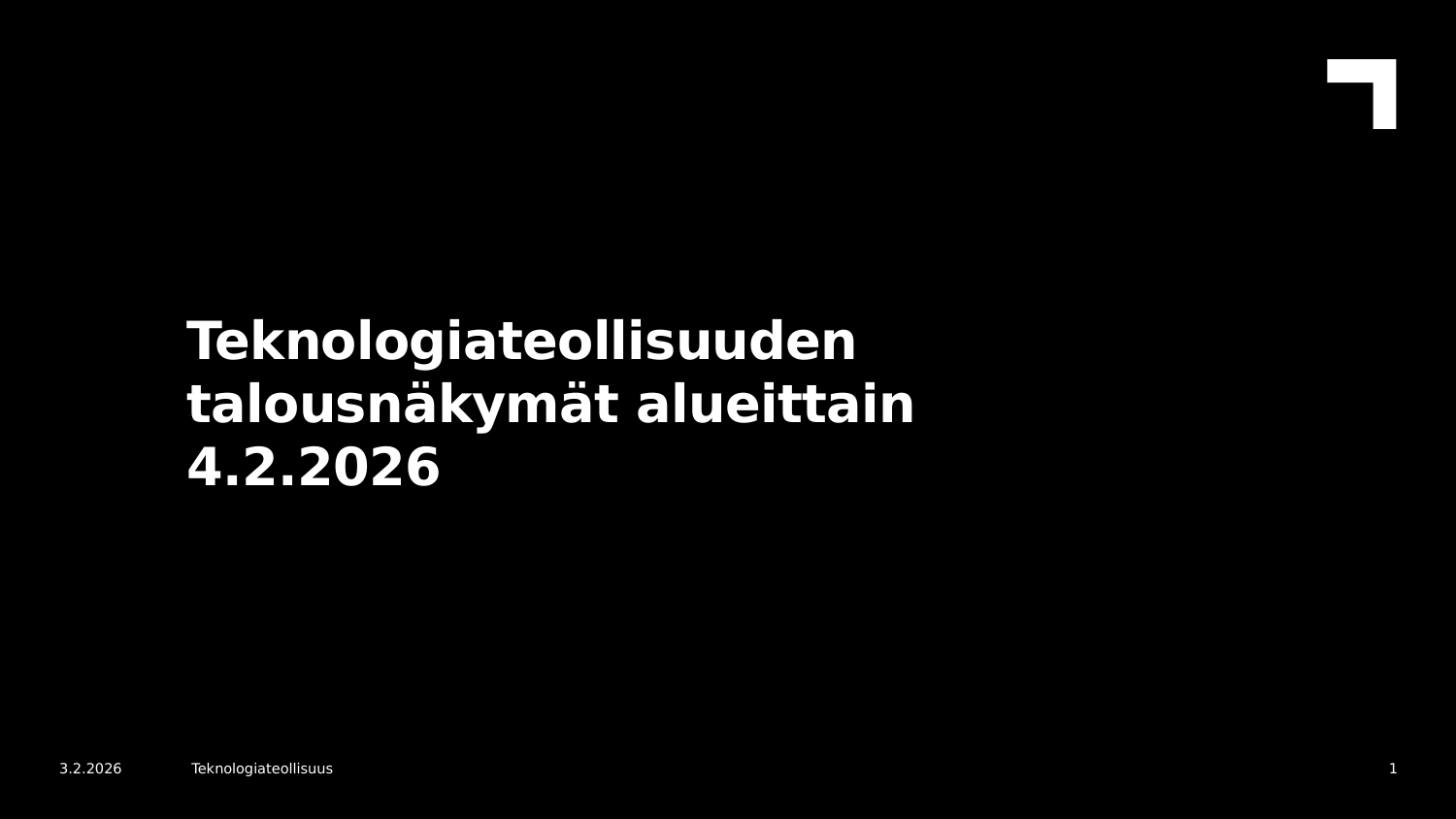

Teknologiateollisuuden talousnäkymät alueittain
4.2.2026
3.2.2026
Teknologiateollisuus
1